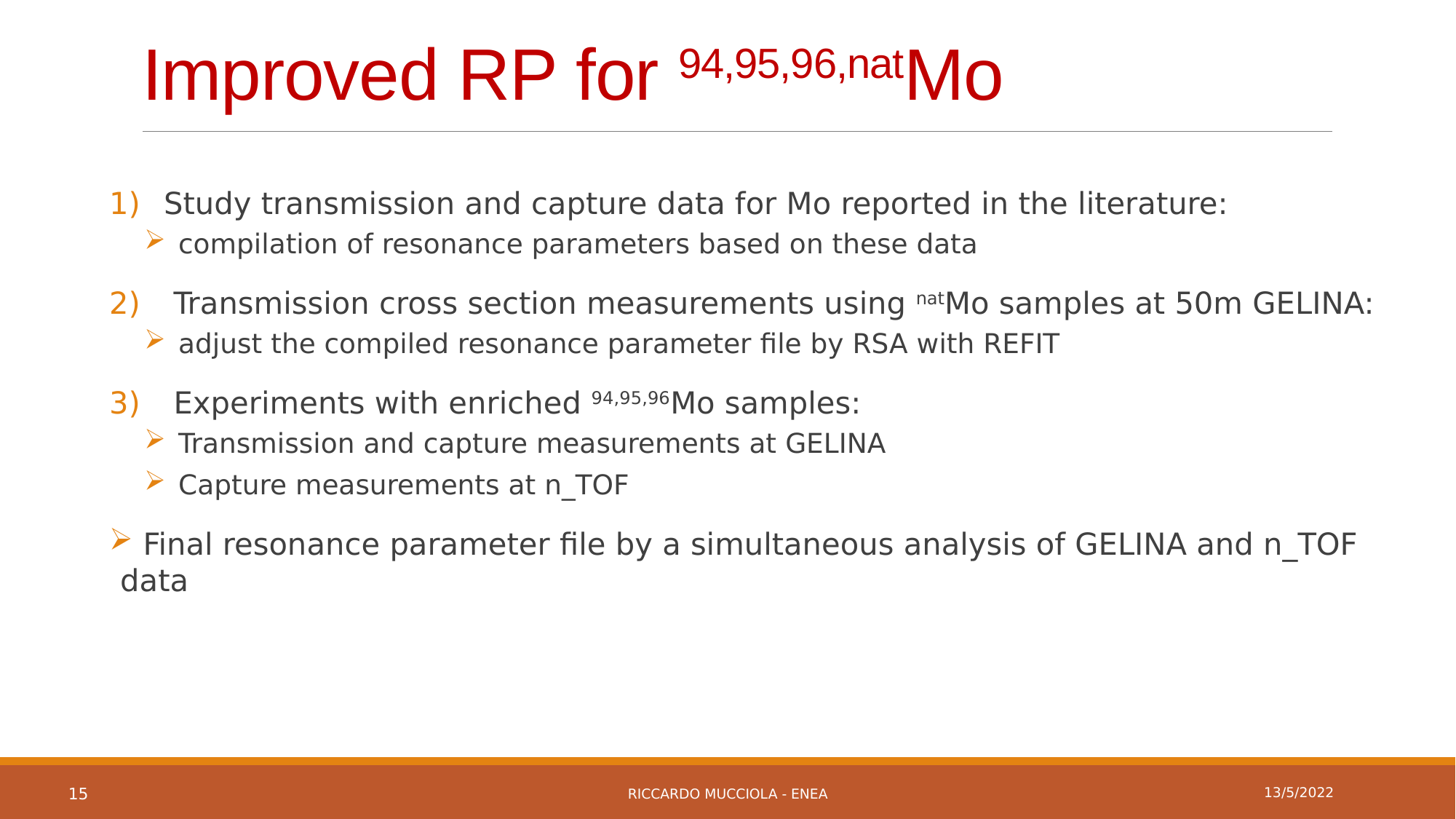

# Improved RP for 94,95,96,natMo
Study transmission and capture data for Mo reported in the literature:
compilation of resonance parameters based on these data
 Transmission cross section measurements using natMo samples at 50m GELINA:
adjust the compiled resonance parameter file by RSA with REFIT
 Experiments with enriched 94,95,96Mo samples:
Transmission and capture measurements at GELINA
Capture measurements at n_TOF
 Final resonance parameter file by a simultaneous analysis of GELINA and n_TOF data

13/5/2022
Riccardo Mucciola - ENEA
15